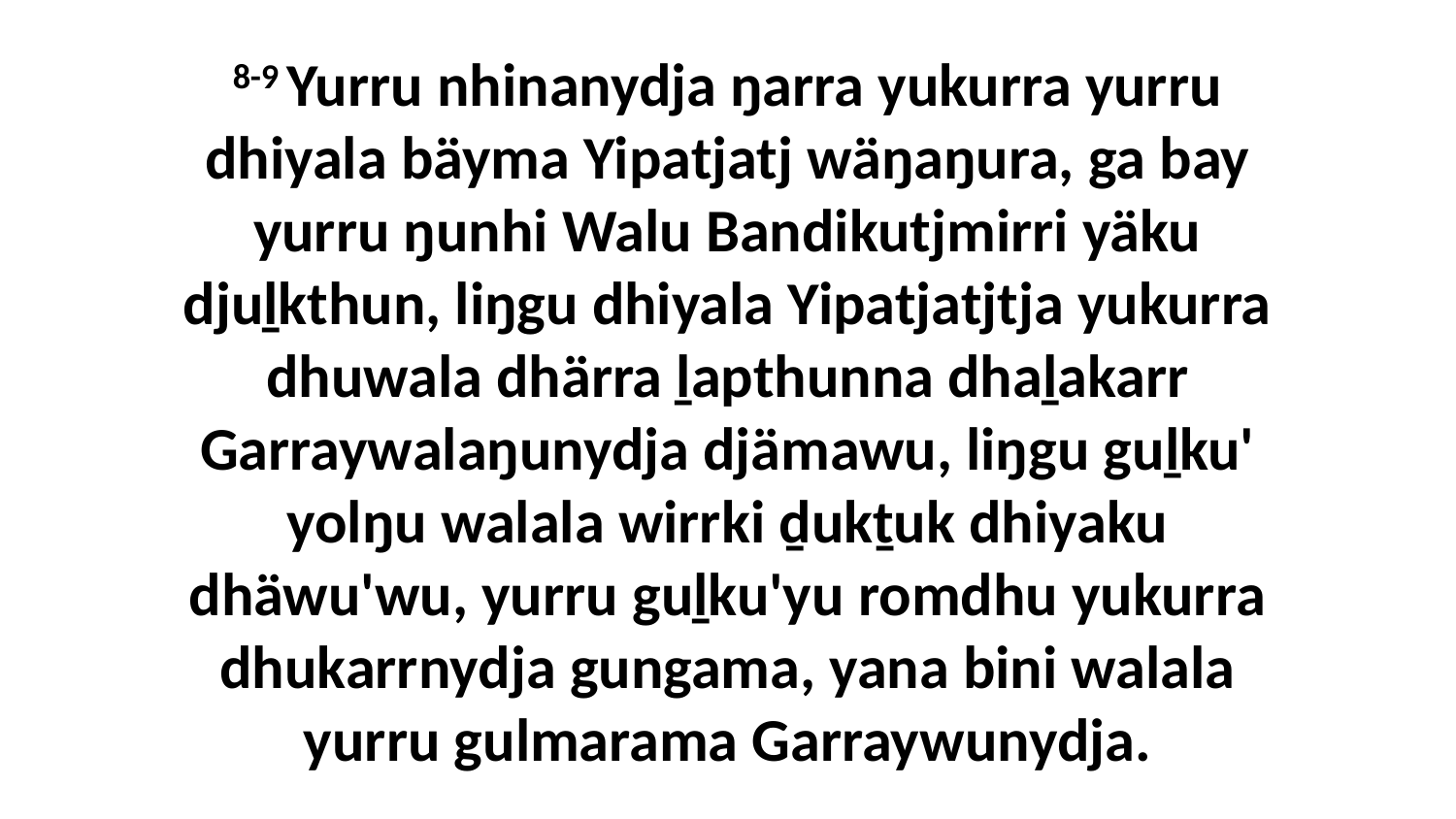

8-9 Yurru nhinanydja ŋarra yukurra yurru dhiyala bäyma Yipatjatj wäŋaŋura, ga bay yurru ŋunhi Walu Bandikutjmirri yäku djuḻkthun, liŋgu dhiyala Yipatjatjtja yukurra dhuwala dhärra ḻapthunna dhaḻakarr Garraywalaŋunydja djämawu, liŋgu guḻku' yolŋu walala wirrki ḏukṯuk dhiyaku dhäwu'wu, yurru guḻku'yu romdhu yukurra dhukarrnydja gungama, yana bini walala yurru gulmarama Garraywunydja.